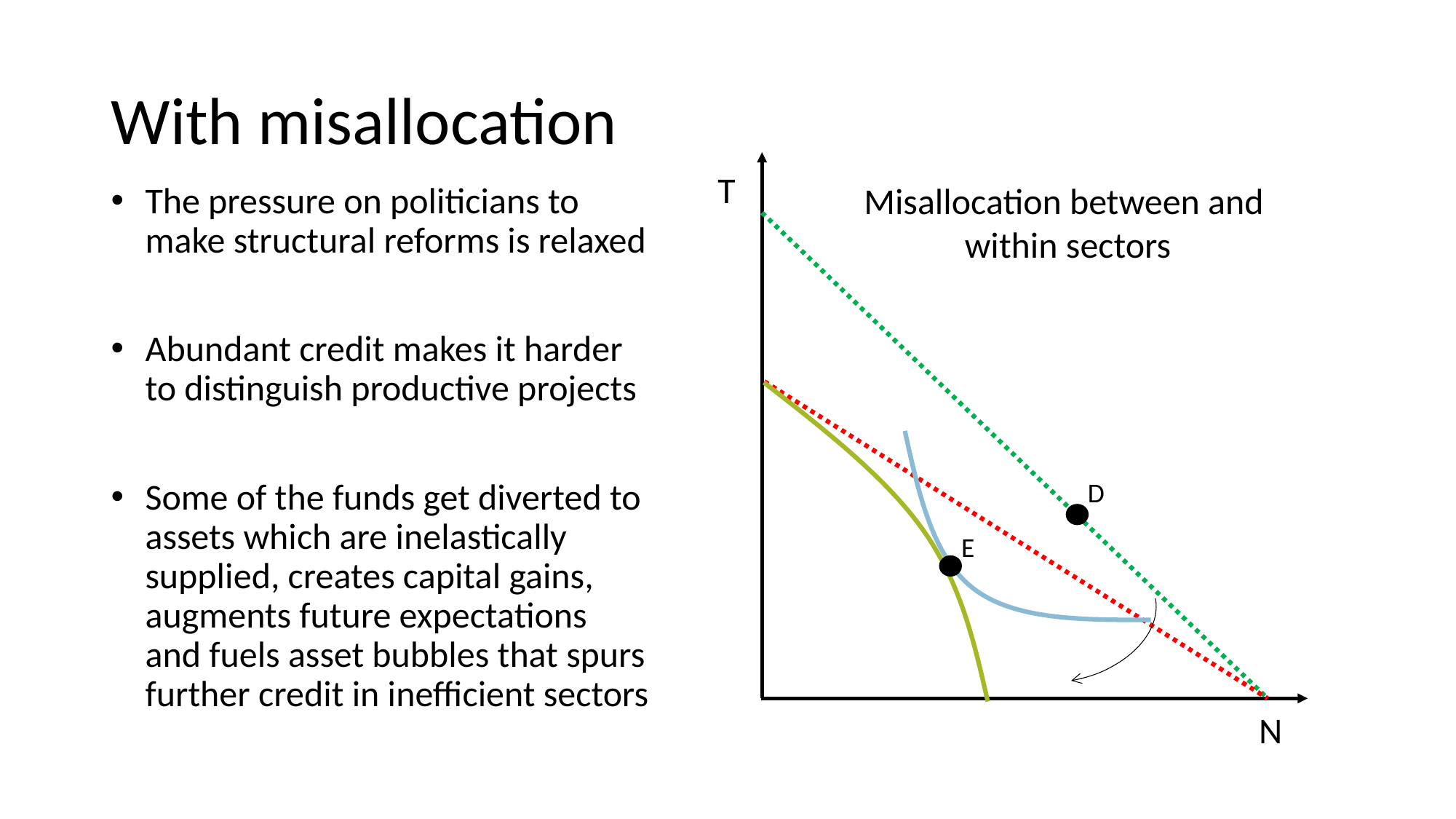

# With misallocation
T
Misallocation between and
within sectors

D

E
N
The pressure on politicians to make structural reforms is relaxed

Abundant credit makes it harder to distinguish productive projects

Some of the funds get diverted to assets which are inelastically supplied, creates capital gains, augments future expectations and fuels asset bubbles that spurs further credit in inefficient sectors